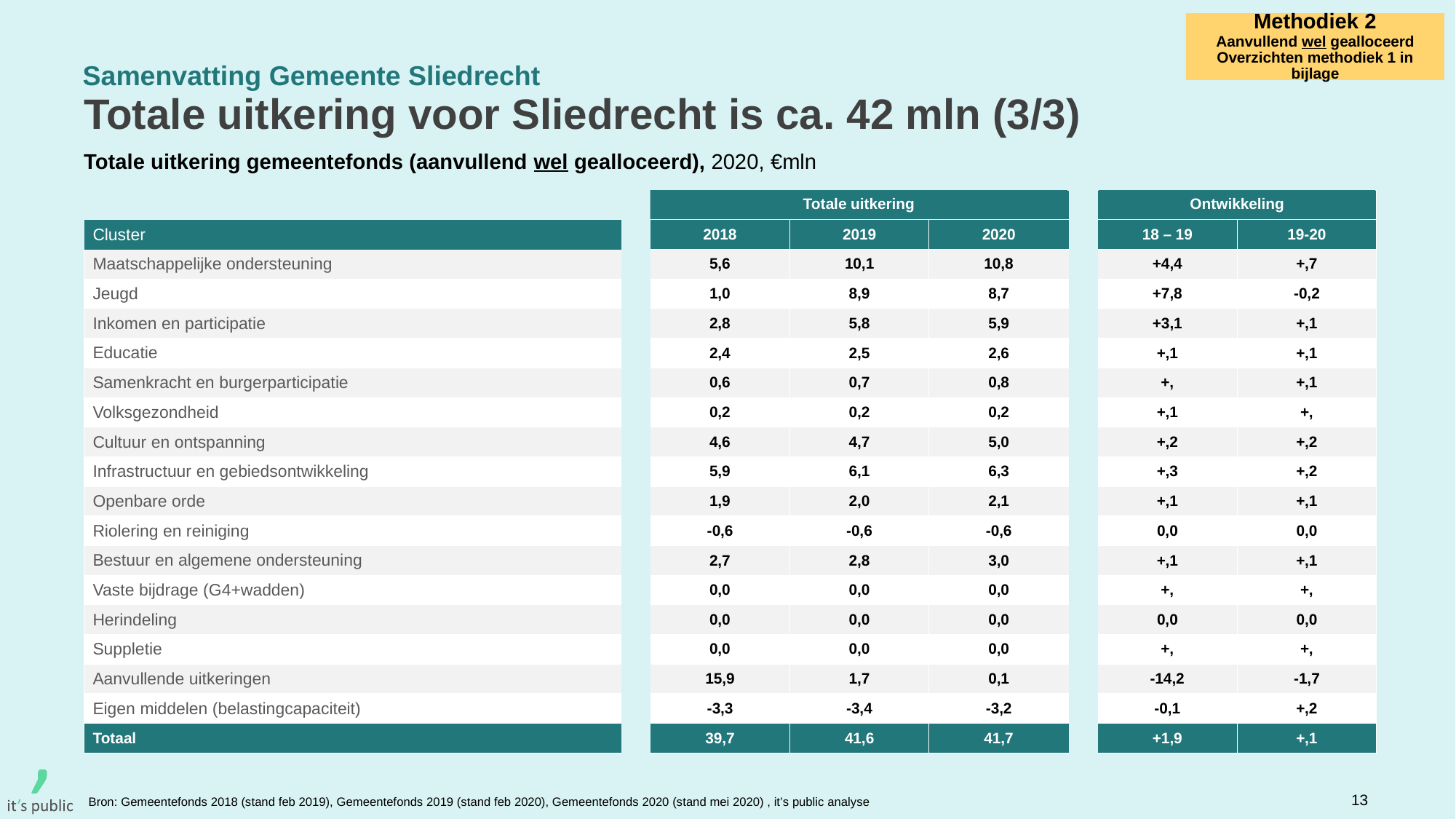

Methodiek 2
Aanvullend wel gealloceerd
Overzichten methodiek 1 in bijlage
Samenvatting Gemeente Sliedrecht
# Totale uitkering voor Sliedrecht is ca. 42 mln (3/3)
Totale uitkering gemeentefonds (aanvullend wel gealloceerd), 2020, €mln
|  |  |  |  |  |  |  |  |
| --- | --- | --- | --- | --- | --- | --- | --- |
| Cluster |  | 2018 | 2019 | 2020 |  | 18 – 19 | 19-20 |
| Maatschappelijke ondersteuning |  | 5,6 | 10,1 | 10,8 |  | +4,4 | +,7 |
| Jeugd |  | 1,0 | 8,9 | 8,7 |  | +7,8 | -0,2 |
| Inkomen en participatie |  | 2,8 | 5,8 | 5,9 |  | +3,1 | +,1 |
| Educatie |  | 2,4 | 2,5 | 2,6 |  | +,1 | +,1 |
| Samenkracht en burgerparticipatie |  | 0,6 | 0,7 | 0,8 |  | +, | +,1 |
| Volksgezondheid |  | 0,2 | 0,2 | 0,2 |  | +,1 | +, |
| Cultuur en ontspanning |  | 4,6 | 4,7 | 5,0 |  | +,2 | +,2 |
| Infrastructuur en gebiedsontwikkeling |  | 5,9 | 6,1 | 6,3 |  | +,3 | +,2 |
| Openbare orde |  | 1,9 | 2,0 | 2,1 |  | +,1 | +,1 |
| Riolering en reiniging |  | -0,6 | -0,6 | -0,6 |  | 0,0 | 0,0 |
| Bestuur en algemene ondersteuning |  | 2,7 | 2,8 | 3,0 |  | +,1 | +,1 |
| Vaste bijdrage (G4+wadden) |  | 0,0 | 0,0 | 0,0 |  | +, | +, |
| Herindeling |  | 0,0 | 0,0 | 0,0 |  | 0,0 | 0,0 |
| Suppletie |  | 0,0 | 0,0 | 0,0 |  | +, | +, |
| Aanvullende uitkeringen |  | 15,9 | 1,7 | 0,1 |  | -14,2 | -1,7 |
| Eigen middelen (belastingcapaciteit) |  | -3,3 | -3,4 | -3,2 |  | -0,1 | +,2 |
| Totaal |  | 39,7 | 41,6 | 41,7 |  | +1,9 | +,1 |
Totale uitkering
Ontwikkeling

13
Bron: Gemeentefonds 2018 (stand feb 2019), Gemeentefonds 2019 (stand feb 2020), Gemeentefonds 2020 (stand mei 2020) , it’s public analyse